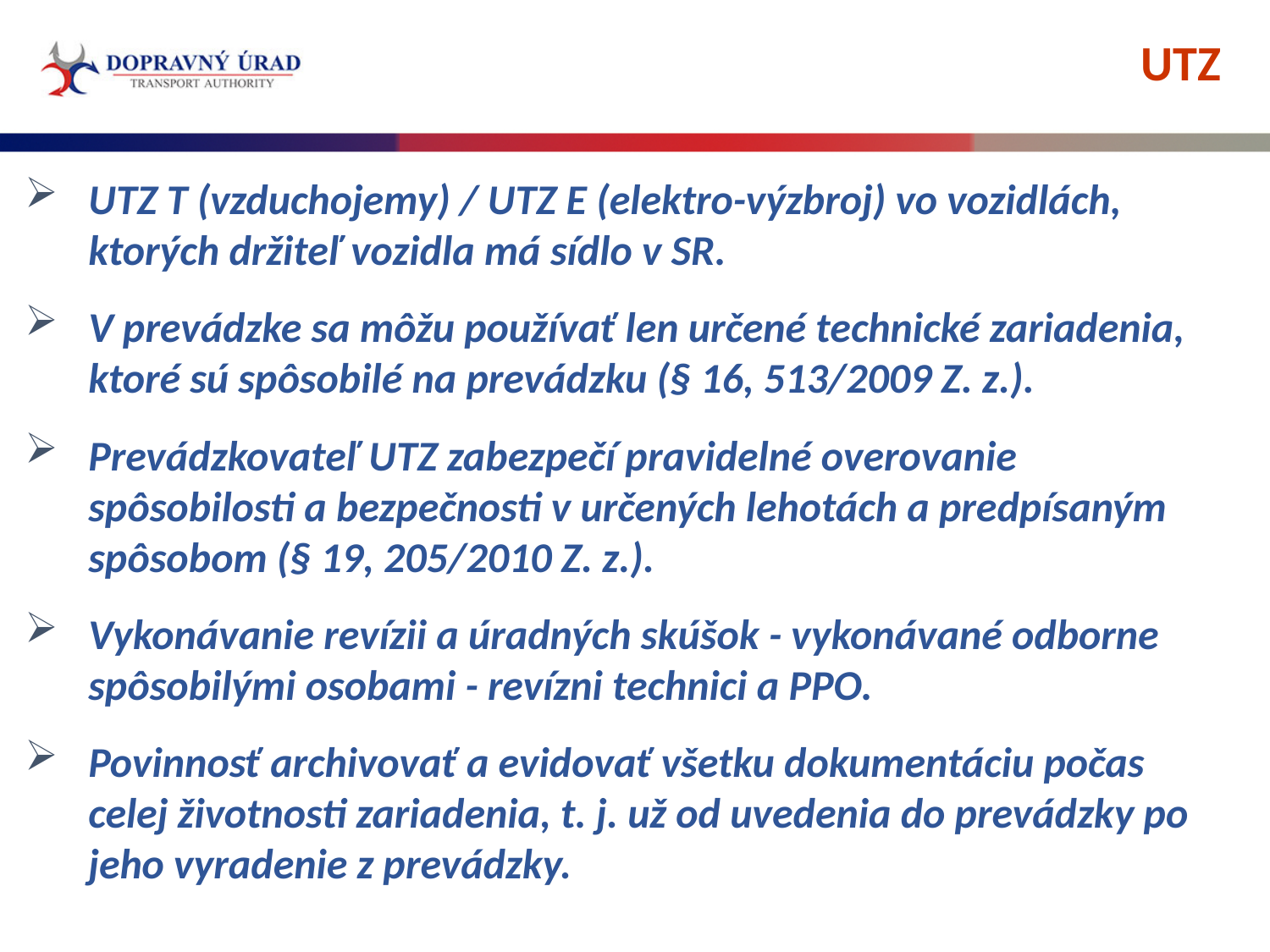

UTZ
UTZ T (vzduchojemy) / UTZ E (elektro-výzbroj) vo vozidlách,
ktorých držiteľ vozidla má sídlo v SR.
V prevádzke sa môžu používať len určené technické zariadenia, ktoré sú spôsobilé na prevádzku (§ 16, 513/2009 Z. z.).
Prevádzkovateľ UTZ zabezpečí pravidelné overovanie spôsobilosti a bezpečnosti v určených lehotách a predpísaným spôsobom (§ 19, 205/2010 Z. z.).
Vykonávanie revízii a úradných skúšok - vykonávané odborne spôsobilými osobami - revízni technici a PPO.
Povinnosť archivovať a evidovať všetku dokumentáciu počas celej životnosti zariadenia, t. j. už od uvedenia do prevádzky po jeho vyradenie z prevádzky.